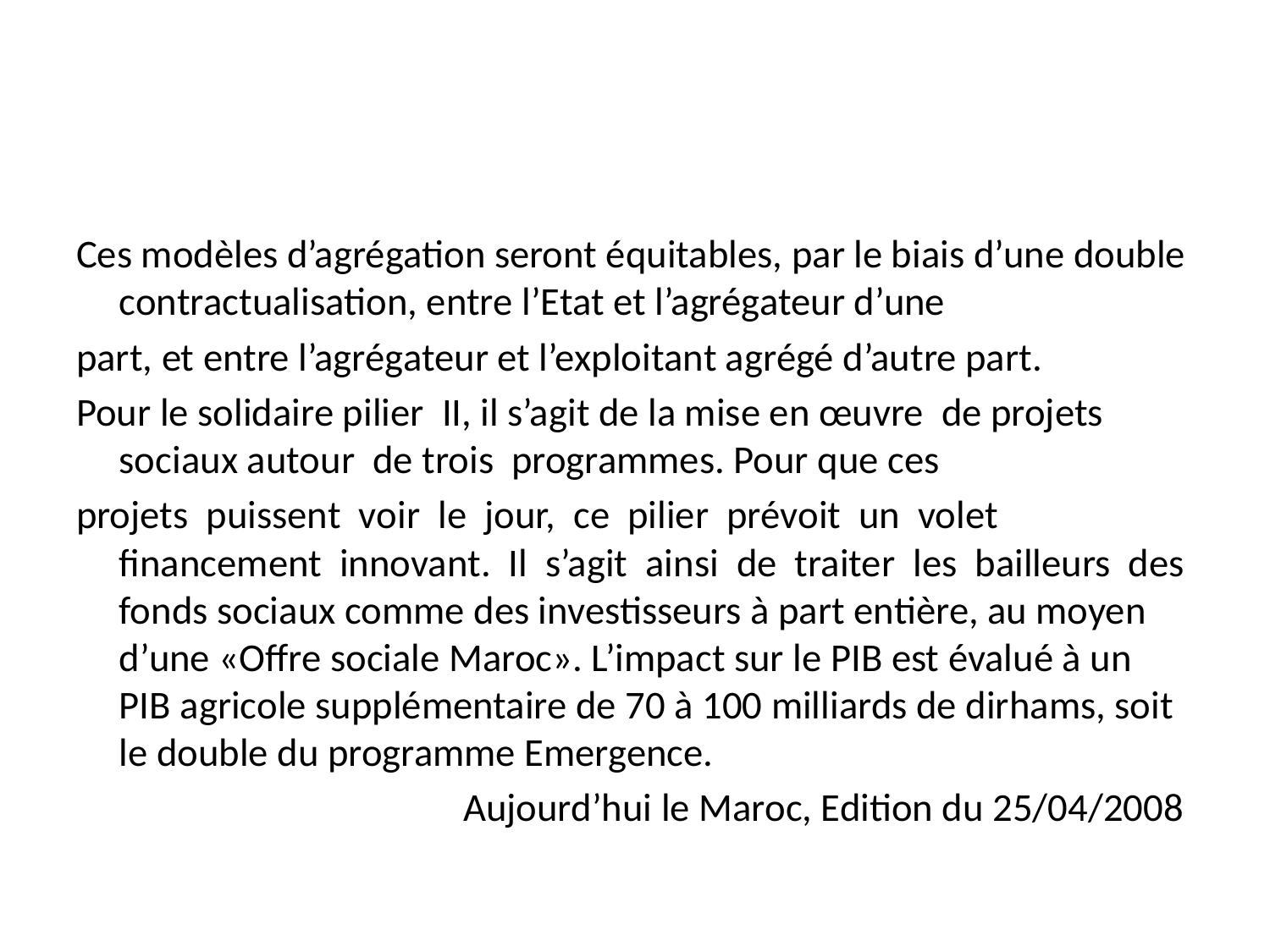

#
Ces modèles d’agrégation seront équitables, par le biais d’une double contractualisation, entre l’Etat et l’agrégateur d’une
part, et entre l’agrégateur et l’exploitant agrégé d’autre part.
Pour le solidaire pilier  II, il s’agit de la mise en œuvre  de projets sociaux autour  de trois  programmes. Pour que ces
projets  puissent  voir  le  jour,  ce  pilier  prévoit  un  volet  financement  innovant.  Il  s’agit  ainsi  de  traiter  les  bailleurs  des fonds sociaux comme des investisseurs à part entière, au moyen d’une «Offre sociale Maroc». L’impact sur le PIB est évalué à un PIB agricole supplémentaire de 70 à 100 milliards de dirhams, soit le double du programme Emergence.
Aujourd’hui le Maroc, Edition du 25/04/2008